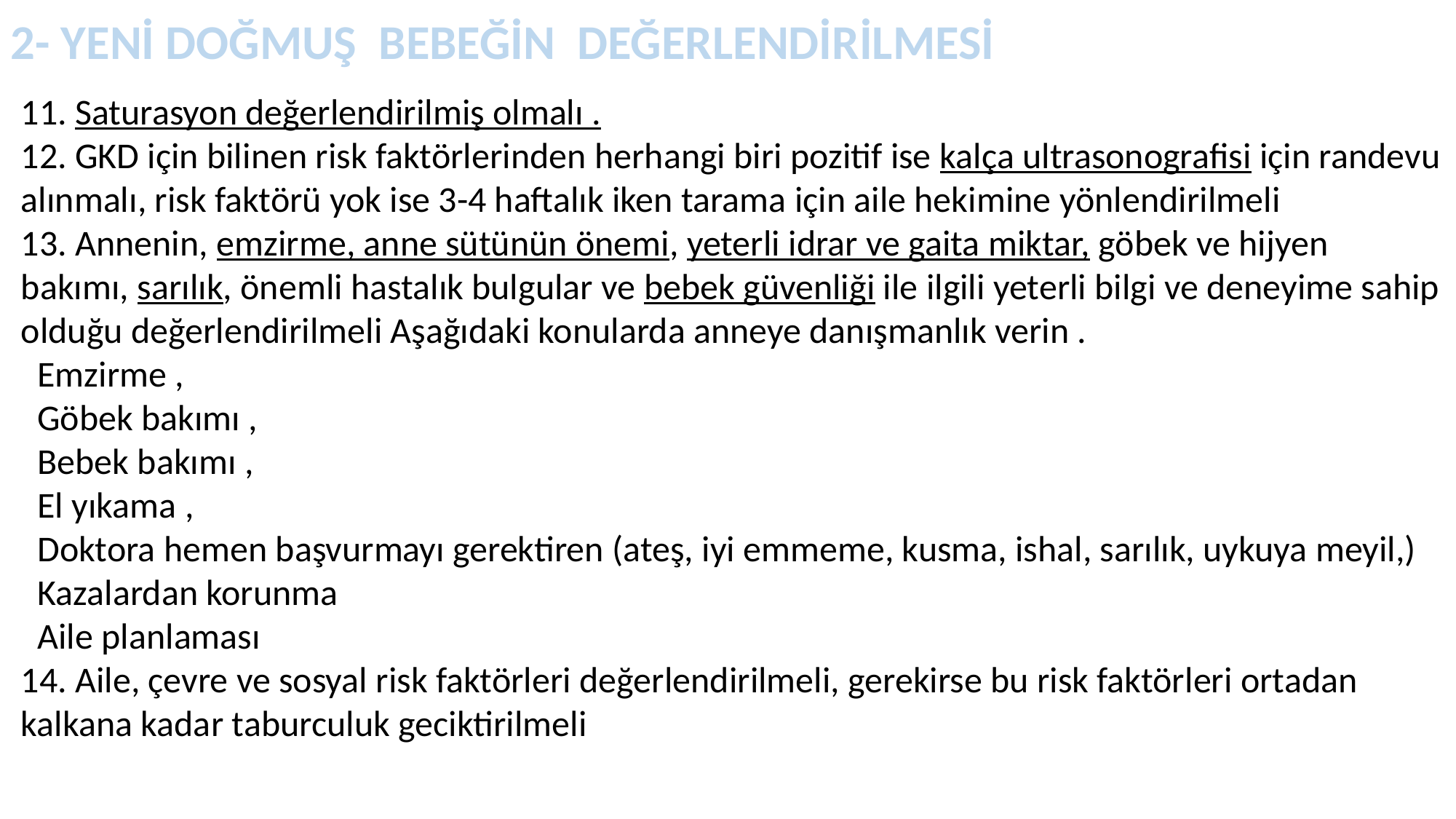

2- YENİ DOĞMUŞ  BEBEĞİN  DEĞERLENDİRİLMESİ
11. Saturasyon değerlendirilmiş olmalı .
12. GKD için bilinen risk faktörlerinden herhangi biri pozitif ise kalça ultrasonografisi için randevu alınmalı, risk faktörü yok ise 3-4 haftalık iken tarama için aile hekimine yönlendirilmeli
13. Annenin, emzirme, anne sütünün önemi, yeterli idrar ve gaita miktar, göbek ve hijyen bakımı, sarılık, önemli hastalık bulgular ve bebek güvenliği ile ilgili yeterli bilgi ve deneyime sahip olduğu değerlendirilmeli Aşağıdaki konularda anneye danışmanlık verin .
  Emzirme ,
  Göbek bakımı ,
  Bebek bakımı ,
  El yıkama ,
  Doktora hemen başvurmayı gerektiren (ateş, iyi emmeme, kusma, ishal, sarılık, uykuya meyil,)
  Kazalardan korunma
  Aile planlaması
14. Aile, çevre ve sosyal risk faktörleri değerlendirilmeli, gerekirse bu risk faktörleri ortadan kalkana kadar taburculuk geciktirilmeli